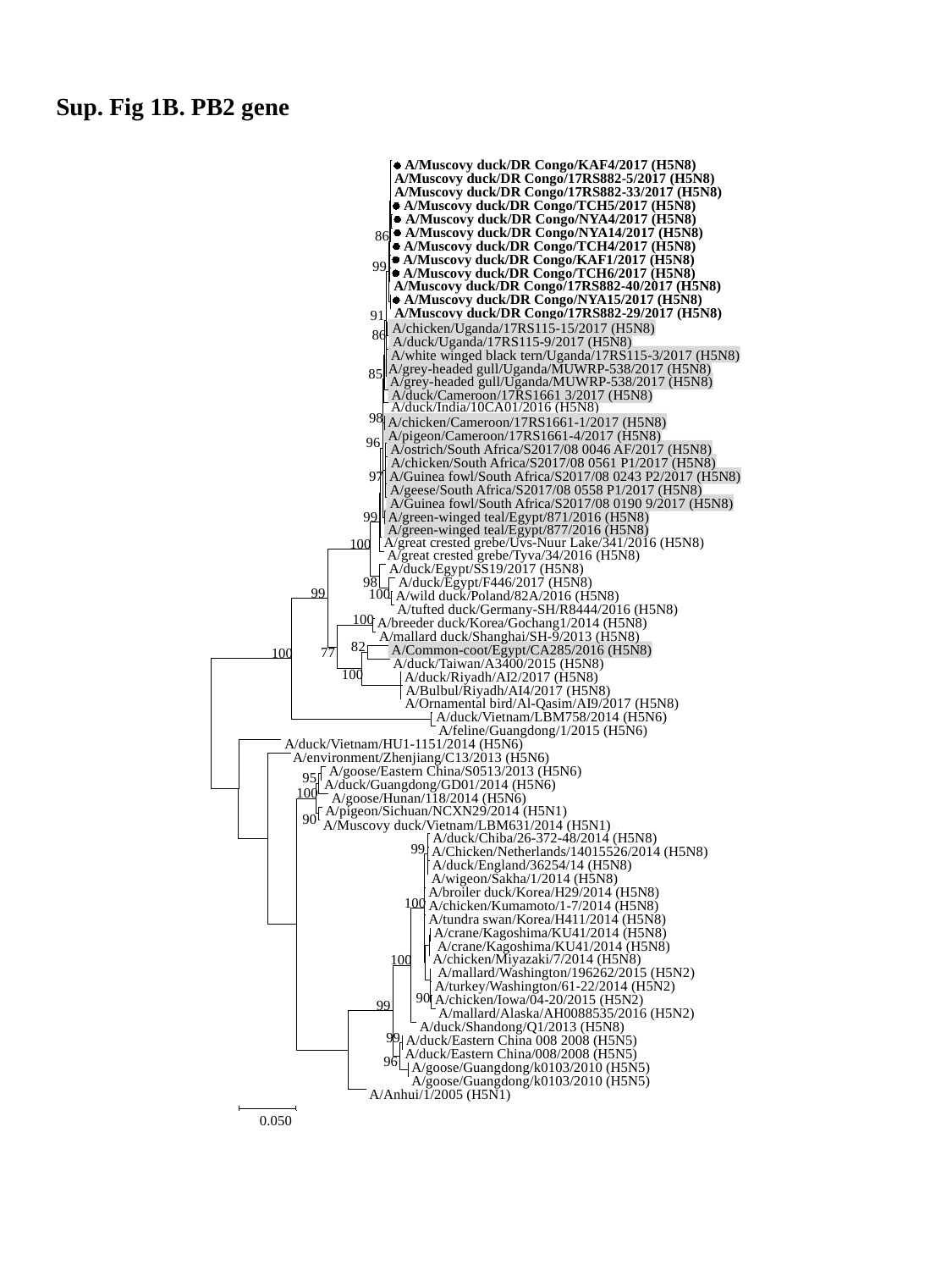

Sup. Fig 1B. PB2 gene
 A/Muscovy duck/DR Congo/KAF4/2017 (H5N8)

 A/Muscovy duck/DR Congo/17RS882-5/2017 (H5N8)

 A/Muscovy duck/DR Congo/17RS882-33/2017 (H5N8)

 A/Muscovy duck/DR Congo/TCH5/2017 (H5N8)

 A/Muscovy duck/DR Congo/NYA4/2017 (H5N8)

 A/Muscovy duck/DR Congo/NYA14/2017 (H5N8)

 A/Muscovy duck/DR Congo/TCH4/2017 (H5N8)

 A/Muscovy duck/DR Congo/KAF1/2017 (H5N8)

 A/Muscovy duck/DR Congo/TCH6/2017 (H5N8)

 A/Muscovy duck/DR Congo/17RS882-40/2017 (H5N8)
 A/Muscovy duck/DR Congo/NYA15/2017 (H5N8)

 A/Muscovy duck/DR Congo/17RS882-29/2017 (H5N8)

 A/chicken/Uganda/17RS115-15/2017 (H5N8)

 A/duck/Uganda/17RS115-9/2017 (H5N8)
 A/white winged black tern/Uganda/17RS115-3/2017 (H5N8)

 A/grey-headed gull/Uganda/MUWRP-538/2017 (H5N8)

 A/grey-headed gull/Uganda/MUWRP-538/2017 (H5N8)

 A/duck/Cameroon/17RS1661 3/2017 (H5N8)
 A/duck/India/10CA01/2016 (H5N8)

 A/chicken/Cameroon/17RS1661-1/2017 (H5N8)

 A/pigeon/Cameroon/17RS1661-4/2017 (H5N8)
 A/ostrich/South Africa/S2017/08 0046 AF/2017 (H5N8)

 A/chicken/South Africa/S2017/08 0561 P1/2017 (H5N8)
 A/Guinea fowl/South Africa/S2017/08 0243 P2/2017 (H5N8)

 A/geese/South Africa/S2017/08 0558 P1/2017 (H5N8)

 A/Guinea fowl/South Africa/S2017/08 0190 9/2017 (H5N8)
 A/green-winged teal/Egypt/871/2016 (H5N8)

 A/green-winged teal/Egypt/877/2016 (H5N8)

 A/great crested grebe/Uvs-Nuur Lake/341/2016 (H5N8)
 A/great crested grebe/Tyva/34/2016 (H5N8)

 A/duck/Egypt/SS19/2017 (H5N8)

 A/duck/Egypt/F446/2017 (H5N8)

 A/wild duck/Poland/82A/2016 (H5N8)

 A/tufted duck/Germany-SH/R8444/2016 (H5N8)
 A/breeder duck/Korea/Gochang1/2014 (H5N8)

 A/mallard duck/Shanghai/SH-9/2013 (H5N8)
 A/Common-coot/Egypt/CA285/2016 (H5N8)

 A/duck/Taiwan/A3400/2015 (H5N8)

 A/duck/Riyadh/AI2/2017 (H5N8)

 A/Bulbul/Riyadh/AI4/2017 (H5N8)

 A/Ornamental bird/Al-Qasim/AI9/2017 (H5N8)
 A/duck/Vietnam/LBM758/2014 (H5N6)

 A/feline/Guangdong/1/2015 (H5N6)
 A/duck/Vietnam/HU1-1151/2014 (H5N6)

 A/environment/Zhenjiang/C13/2013 (H5N6)

 A/goose/Eastern China/S0513/2013 (H5N6)

 A/duck/Guangdong/GD01/2014 (H5N6)

 A/goose/Hunan/118/2014 (H5N6)

 A/pigeon/Sichuan/NCXN29/2014 (H5N1)

 A/Muscovy duck/Vietnam/LBM631/2014 (H5N1)
 A/duck/Chiba/26-372-48/2014 (H5N8)

 A/Chicken/Netherlands/14015526/2014 (H5N8)

 A/duck/England/36254/14 (H5N8)
 A/wigeon/Sakha/1/2014 (H5N8)
 A/broiler duck/Korea/H29/2014 (H5N8)

 A/chicken/Kumamoto/1-7/2014 (H5N8)

 A/tundra swan/Korea/H411/2014 (H5N8)
 A/crane/Kagoshima/KU41/2014 (H5N8)

 A/crane/Kagoshima/KU41/2014 (H5N8)

 A/chicken/Miyazaki/7/2014 (H5N8)

 A/mallard/Washington/196262/2015 (H5N2)

 A/turkey/Washington/61-22/2014 (H5N2)

 A/chicken/Iowa/04-20/2015 (H5N2)

 A/mallard/Alaska/AH0088535/2016 (H5N2)

 A/duck/Shandong/Q1/2013 (H5N8)
 A/duck/Eastern China 008 2008 (H5N5)

 A/duck/Eastern China/008/2008 (H5N5)

 A/goose/Guangdong/k0103/2010 (H5N5)

 A/goose/Guangdong/k0103/2010 (H5N5)
 A/Anhui/1/2005 (H5N1)

86

99

91
86
85
98
96
97
99
100
98
99
100
100
82
77
100
100

95
100

90

99
100

100
90
99
99

96

0.050